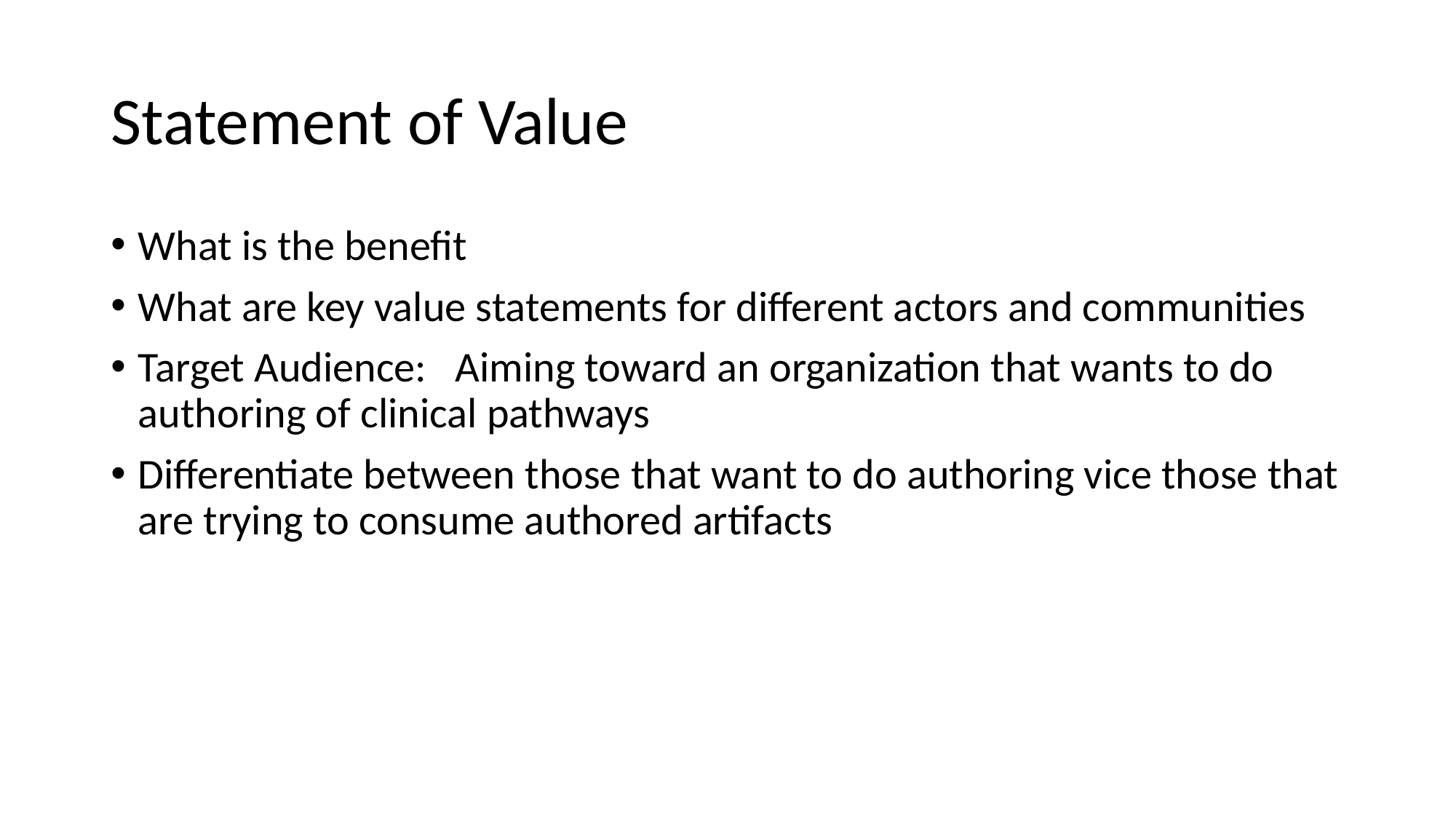

# Statement of Value
What is the benefit
What are key value statements for different actors and communities
Target Audience:   Aiming toward an organization that wants to do authoring of clinical pathways
Differentiate between those that want to do authoring vice those that are trying to consume authored artifacts